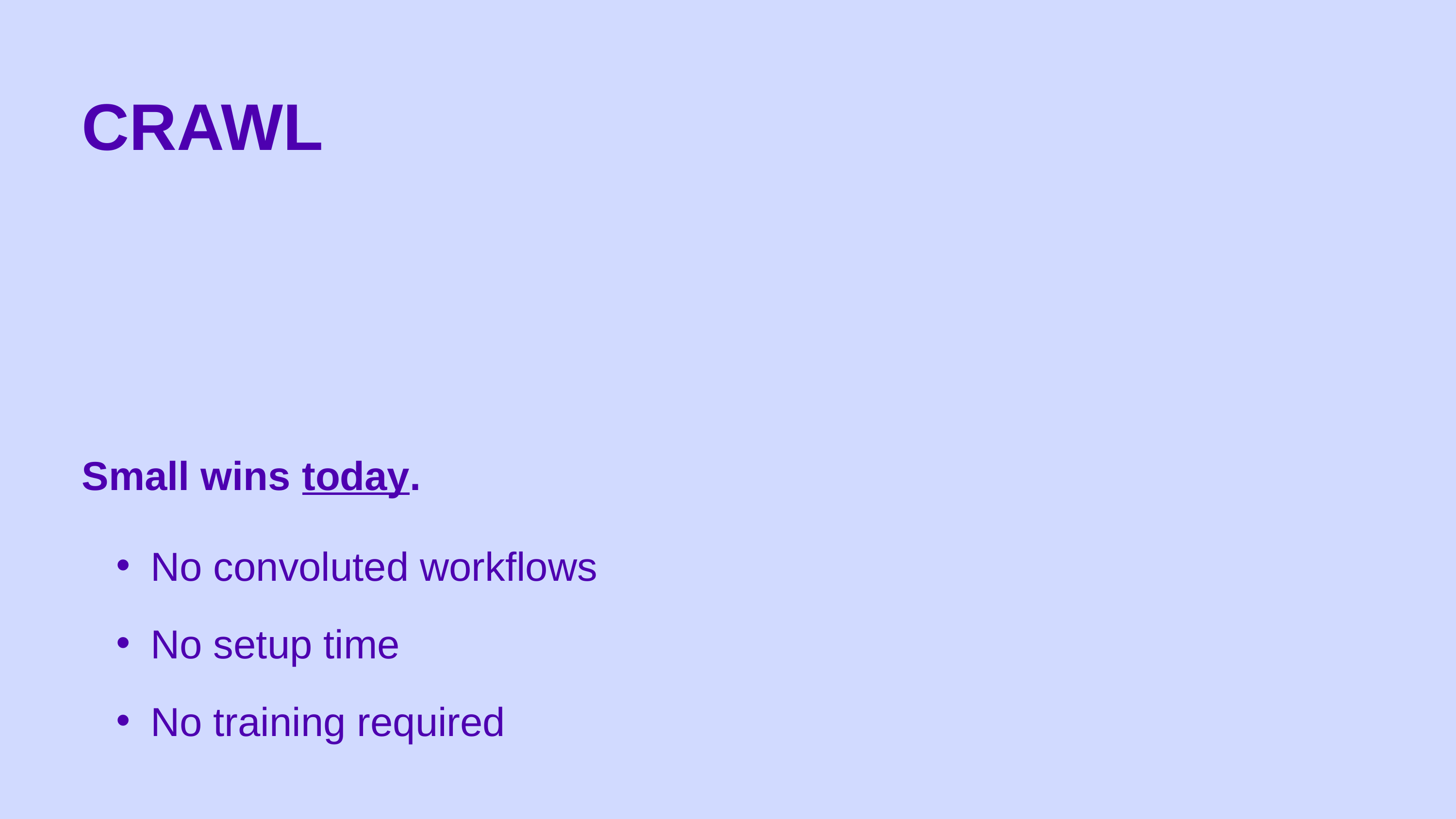

CRAWL
Small wins today.
No convoluted workflows
No setup time
No training required